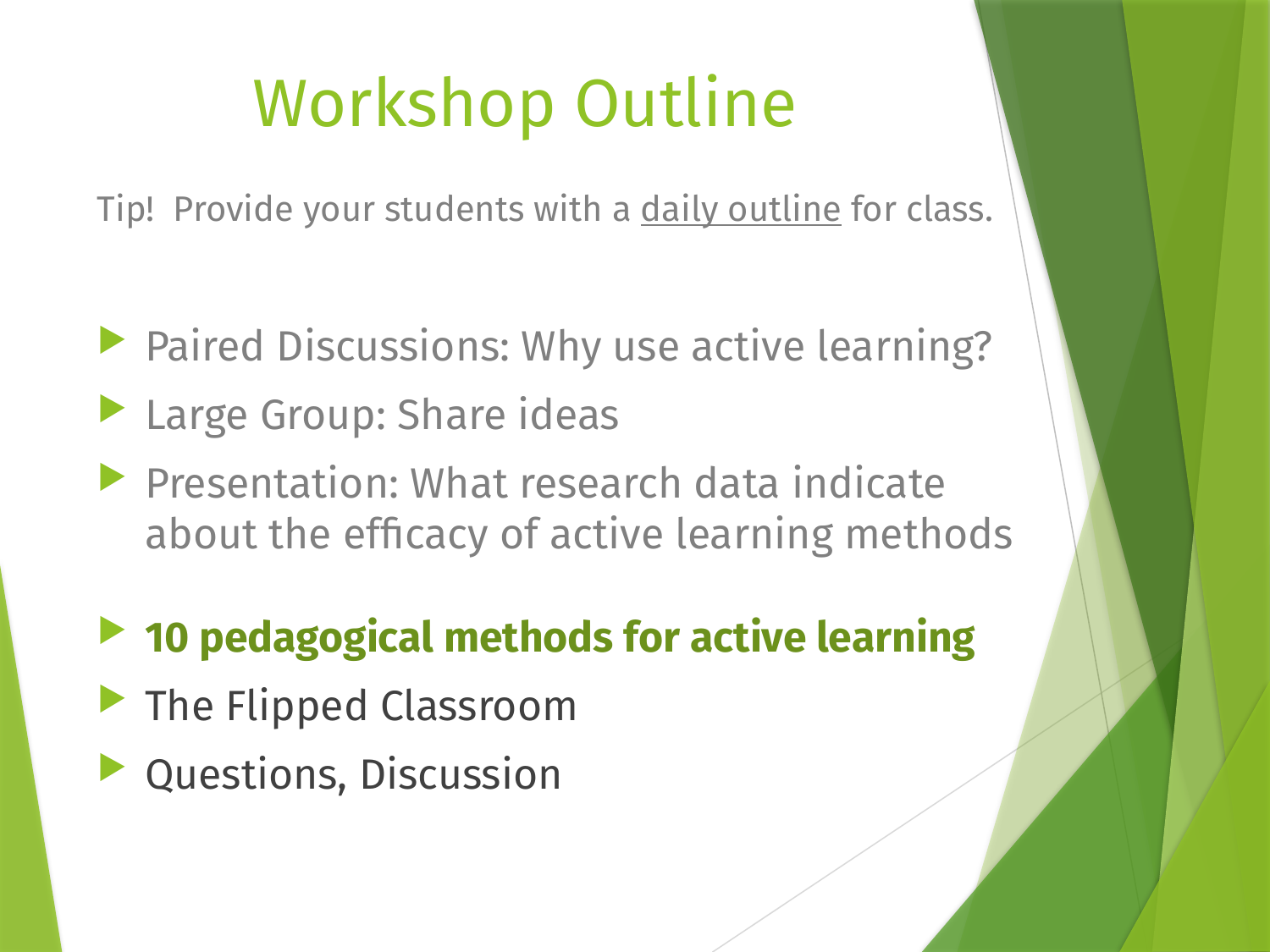

# Workshop Outline
Tip!  Provide your students with a daily outline for class.

Paired Discussions: Why use active learning?
Large Group: Share ideas
Presentation: What research data indicate about the efficacy of active learning methods

10 pedagogical methods for active learning
The Flipped Classroom
Questions, Discussion